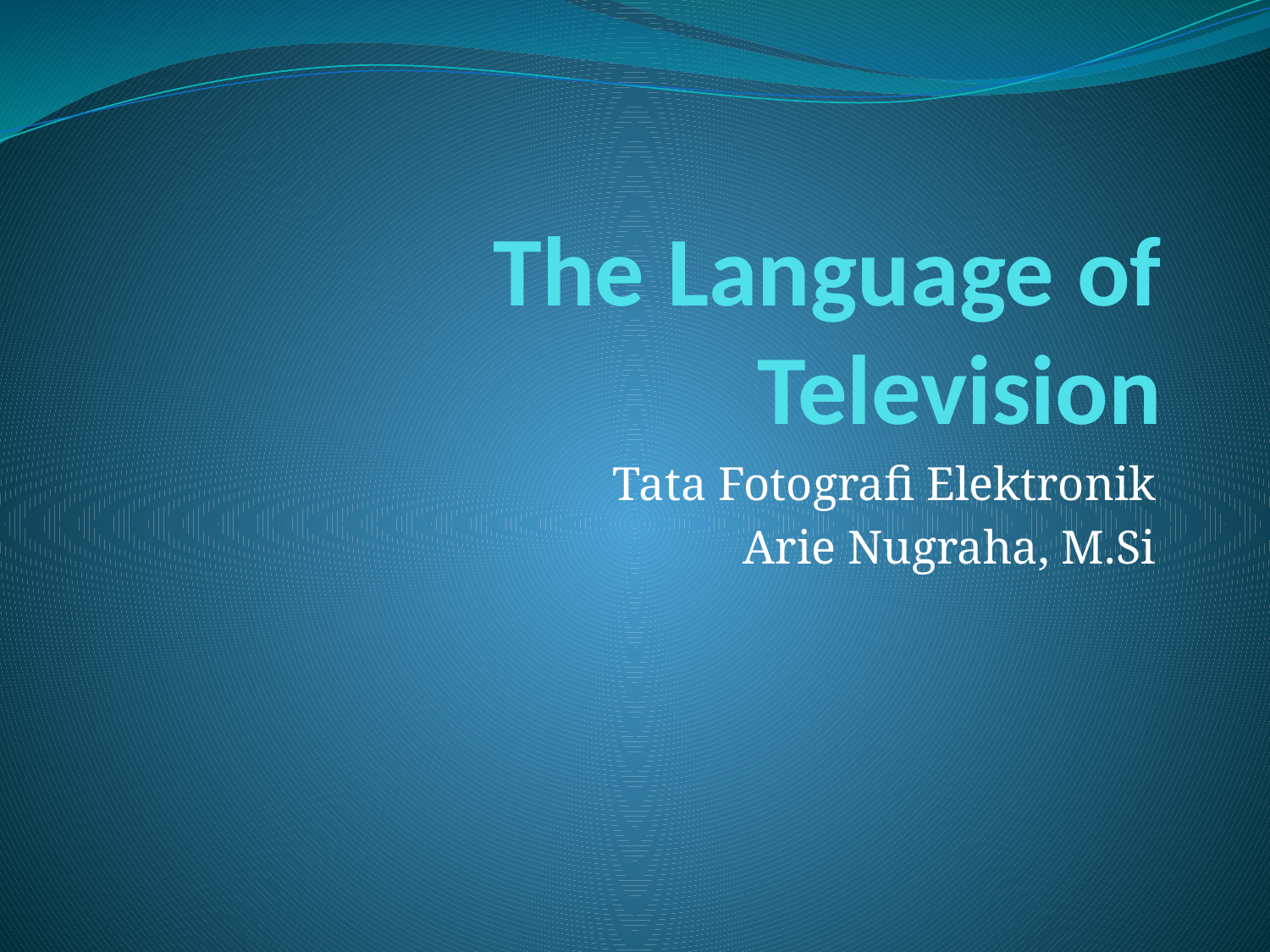

# The Language of Television
Tata Fotografi Elektronik
Arie Nugraha, M.Si